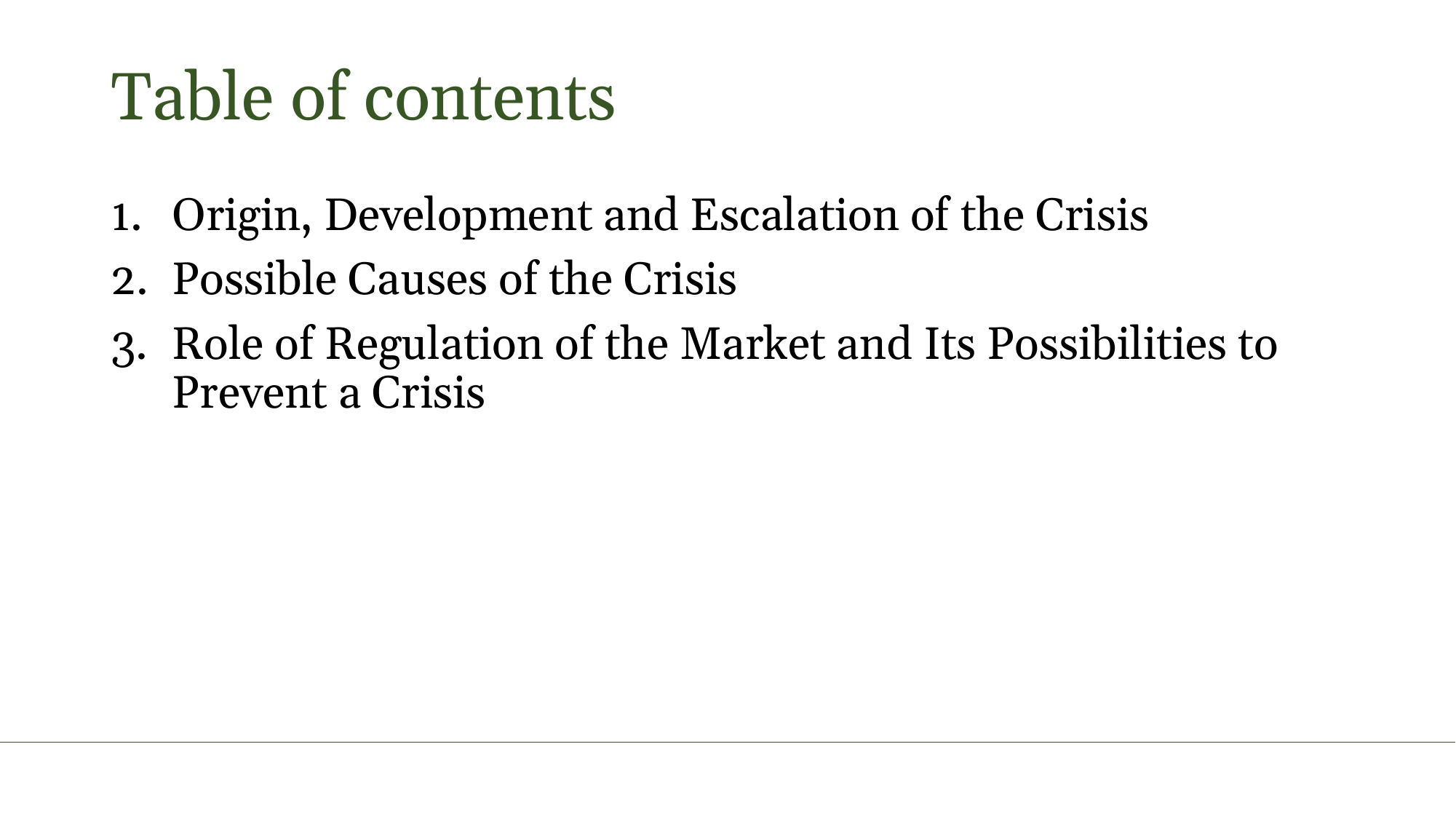

# Table of contents
Origin, Development and Escalation of the Crisis
Possible Causes of the Crisis
Role of Regulation of the Market and Its Possibilities to Prevent a Crisis